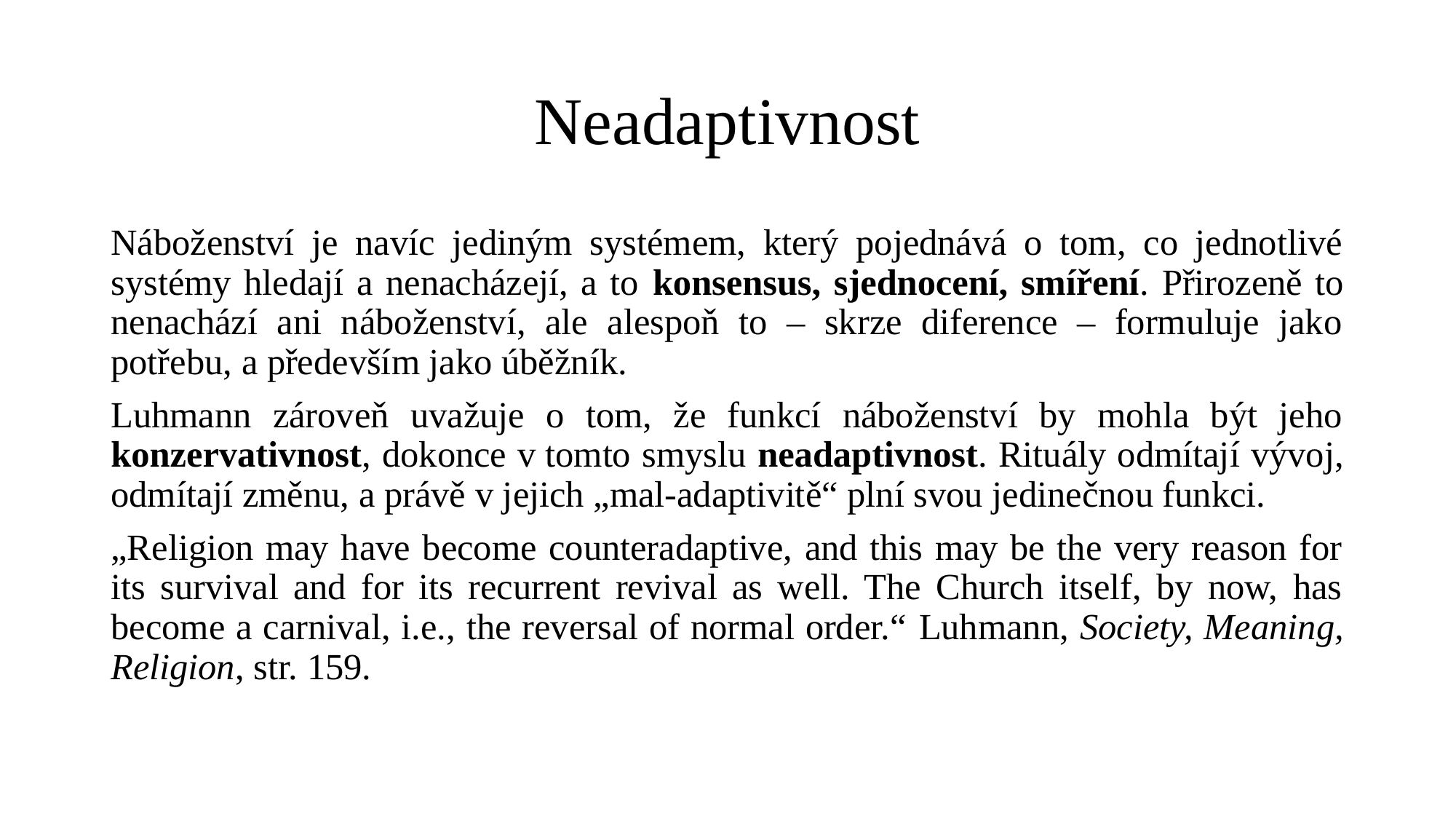

# Neadaptivnost
Náboženství je navíc jediným systémem, který pojednává o tom, co jednotlivé systémy hledají a nenacházejí, a to konsensus, sjednocení, smíření. Přirozeně to nenachází ani náboženství, ale alespoň to – skrze diference – formuluje jako potřebu, a především jako úběžník.
Luhmann zároveň uvažuje o tom, že funkcí náboženství by mohla být jeho konzervativnost, dokonce v tomto smyslu neadaptivnost. Rituály odmítají vývoj, odmítají změnu, a právě v jejich „mal-adaptivitě“ plní svou jedinečnou funkci.
„Religion may have become counteradaptive, and this may be the very reason for its survival and for its recurrent revival as well. The Church itself, by now, has become a carnival, i.e., the reversal of normal order.“ Luhmann, Society, Meaning, Religion, str. 159.